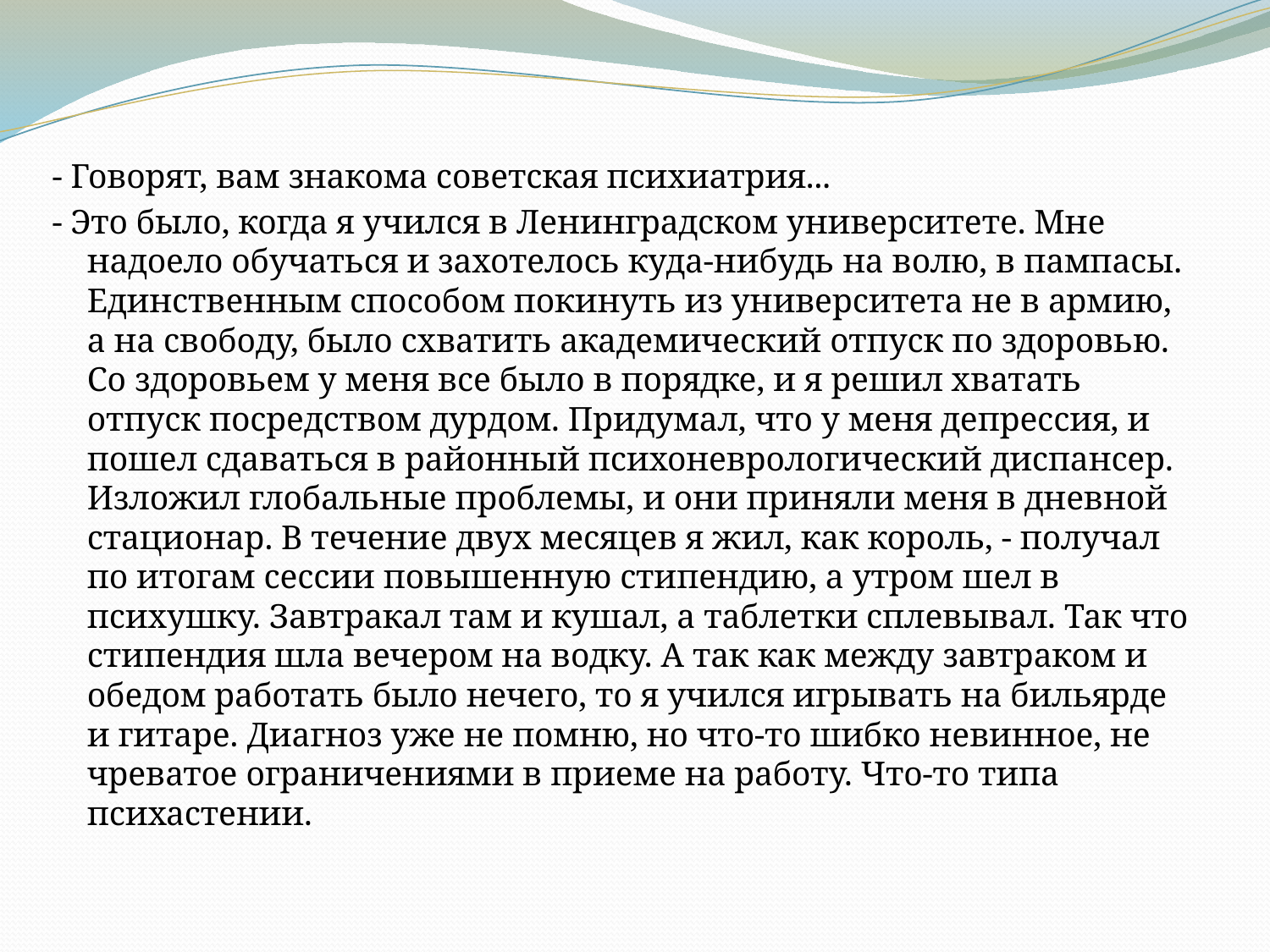

- Говорят, вам знакома советская психиатрия...
- Это было, когда я учился в Ленинградском университете. Мне надоело обучаться и захотелось куда-нибудь на волю, в пампасы. Единственным способом покинуть из университета не в армию, а на свободу, было схватить академический отпуск по здоровью. Со здоровьем у меня все было в порядке, и я решил хватать отпуск посредством дурдом. Придумал, что у меня депрессия, и пошел сдаваться в районный психоневрологический диспансер. Изложил глобальные проблемы, и они приняли меня в дневной стационар. В течение двух месяцев я жил, как король, - получал по итогам сессии повышенную стипендию, а утром шел в психушку. Завтракал там и кушал, а таблетки сплевывал. Так что стипендия шла вечером на водку. А так как между завтраком и обедом работать было нечего, то я учился игрывать на бильярде и гитаре. Диагноз уже не помню, но что-то шибко невинное, не чреватое ограничениями в приеме на работу. Что-то типа психастении.